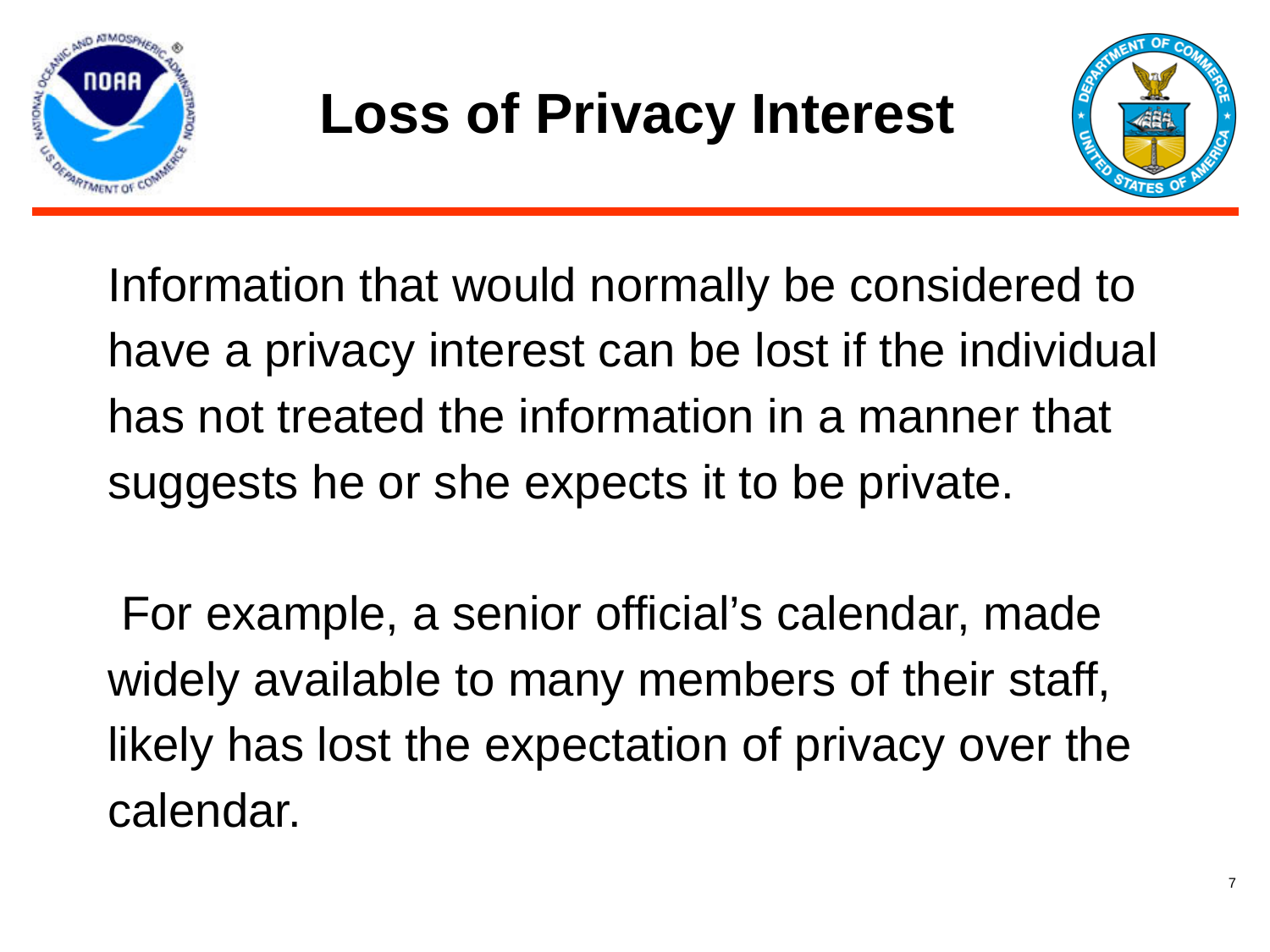

# Loss of Privacy Interest
Information that would normally be considered to have a privacy interest can be lost if the individual has not treated the information in a manner that suggests he or she expects it to be private.

 For example, a senior official’s calendar, made widely available to many members of their staff, likely has lost the expectation of privacy over the calendar.

7